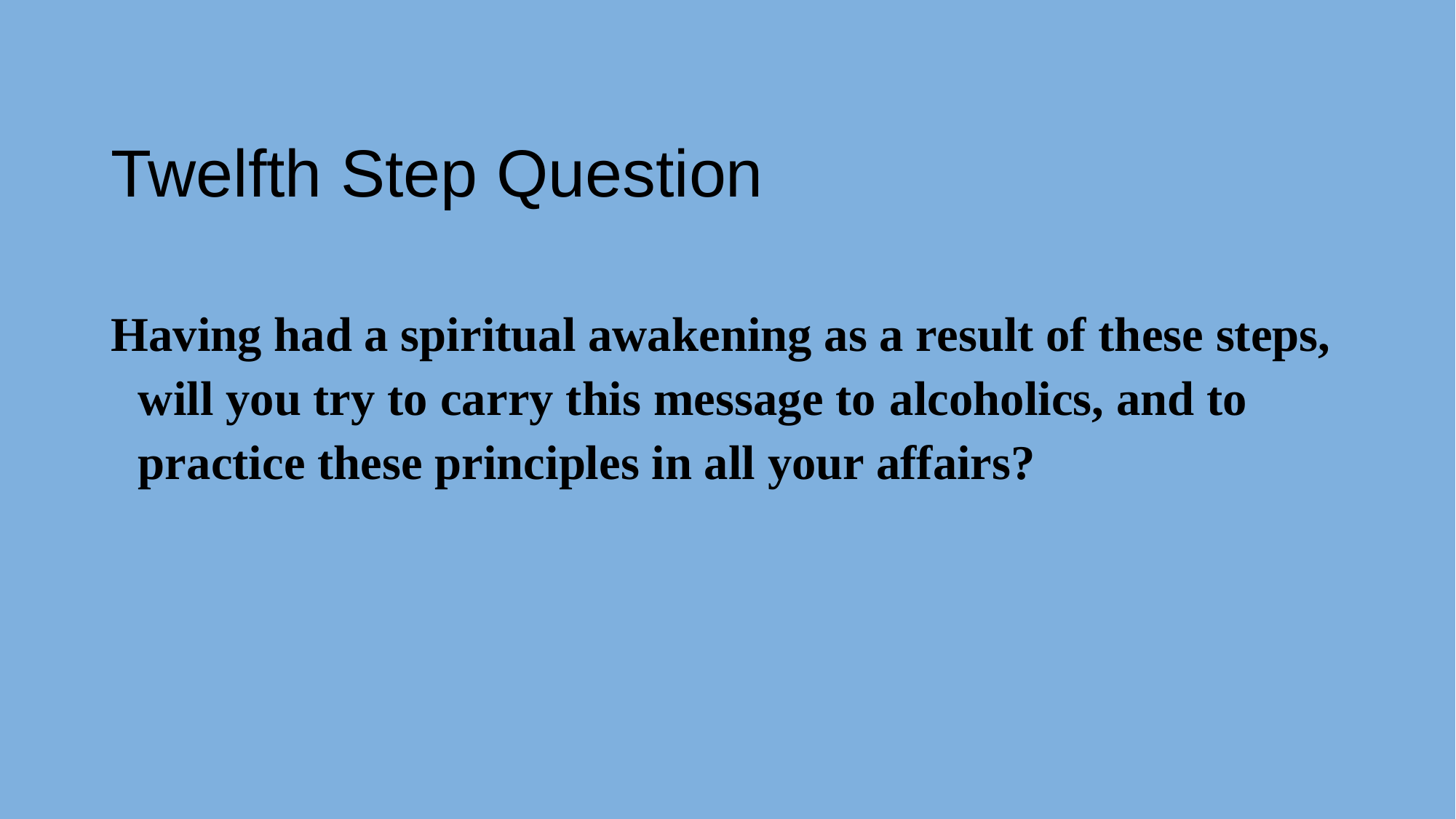

# Twelfth Step Question

Having had a spiritual awakening as a result of these steps, will you try to carry this message to alcoholics, and to practice these principles in all your affairs?